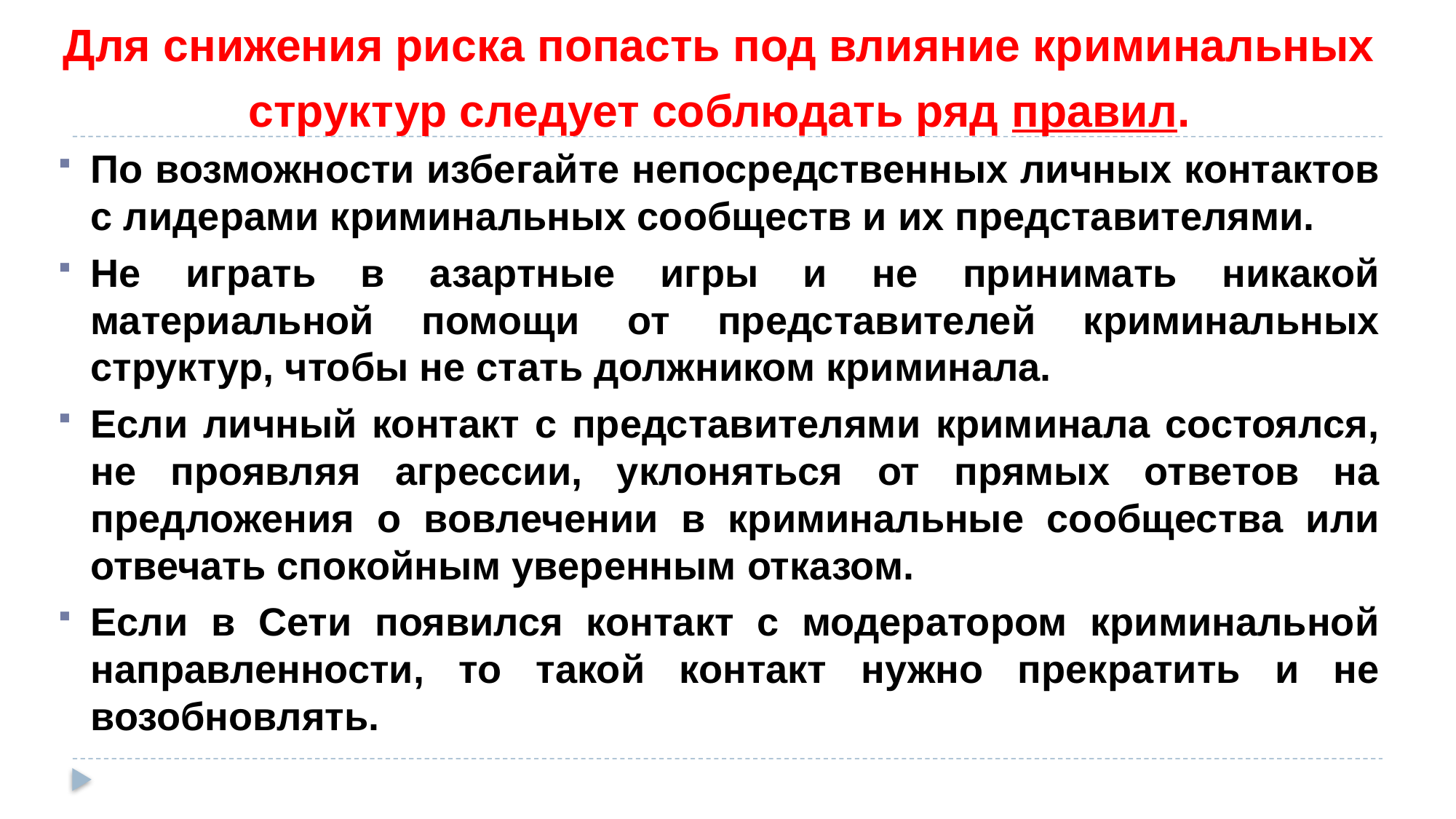

Для снижения риска попасть под влияние криминальных структур следует соблюдать ряд правил.
По возможности избегайте непосредственных личных контактов с лидерами криминальных сообществ и их представителями.
Не играть в азартные игры и не принимать никакой материальной помощи от представителей криминальных структур, чтобы не стать должником криминала.
Если личный контакт с представителями криминала состоялся, не проявляя агрессии, уклоняться от прямых ответов на предложения о вовлечении в криминальные сообщества или отвечать спокойным уверенным отказом.
Если в Сети появился контакт с модератором криминальной направленности, то такой контакт нужно прекратить и не возобновлять.